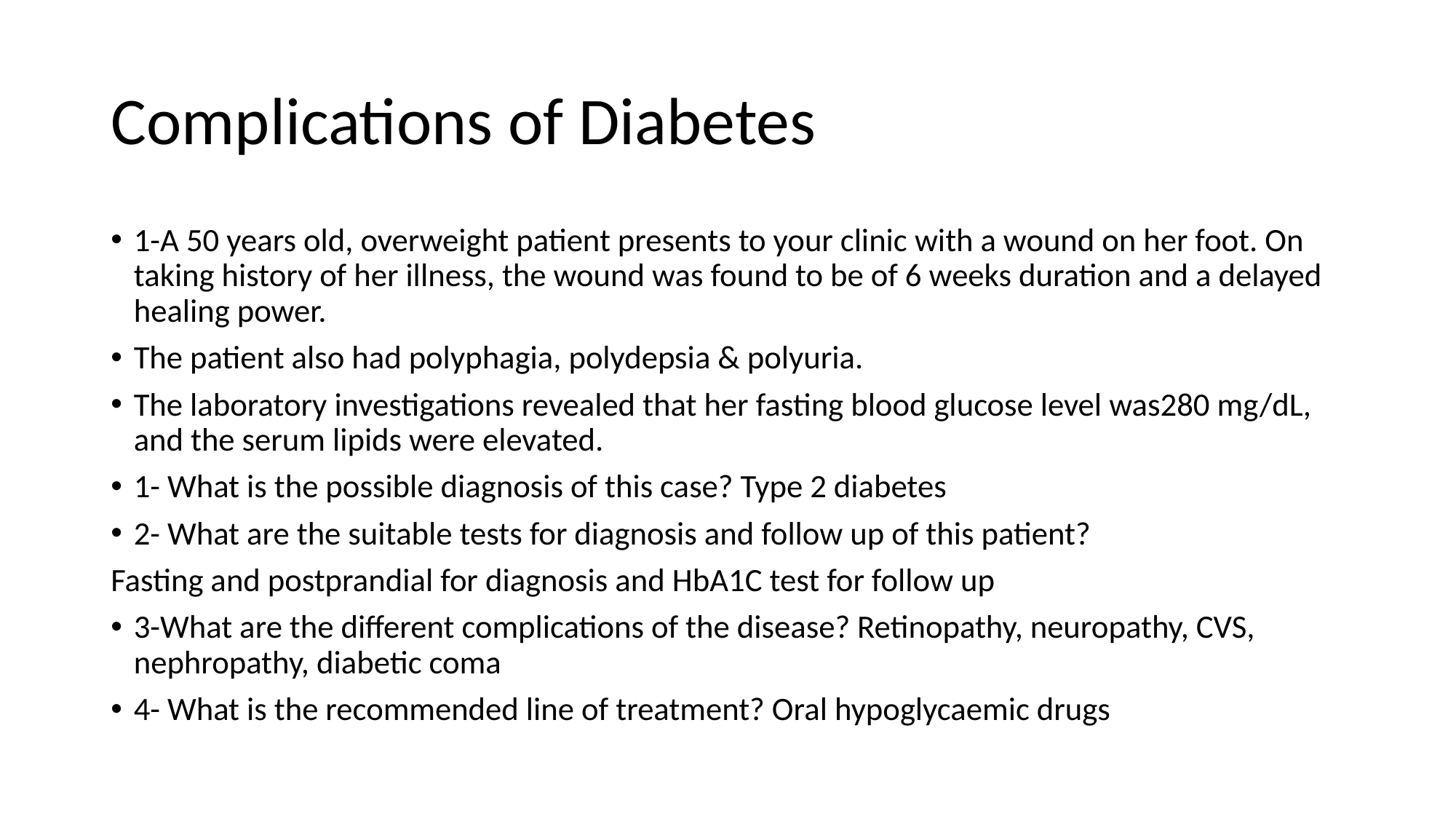

# Complications of Diabetes
1-A 50 years old, overweight patient presents to your clinic with a wound on her foot. On taking history of her illness, the wound was found to be of 6 weeks duration and a delayed healing power.
The patient also had polyphagia, polydepsia & polyuria.
The laboratory investigations revealed that her fasting blood glucose level was280 mg/dL, and the serum lipids were elevated.
1- What is the possible diagnosis of this case? Type 2 diabetes
2- What are the suitable tests for diagnosis and follow up of this patient?
Fasting and postprandial for diagnosis and HbA1C test for follow up
3-What are the different complications of the disease? Retinopathy, neuropathy, CVS, nephropathy, diabetic coma
4- What is the recommended line of treatment? Oral hypoglycaemic drugs